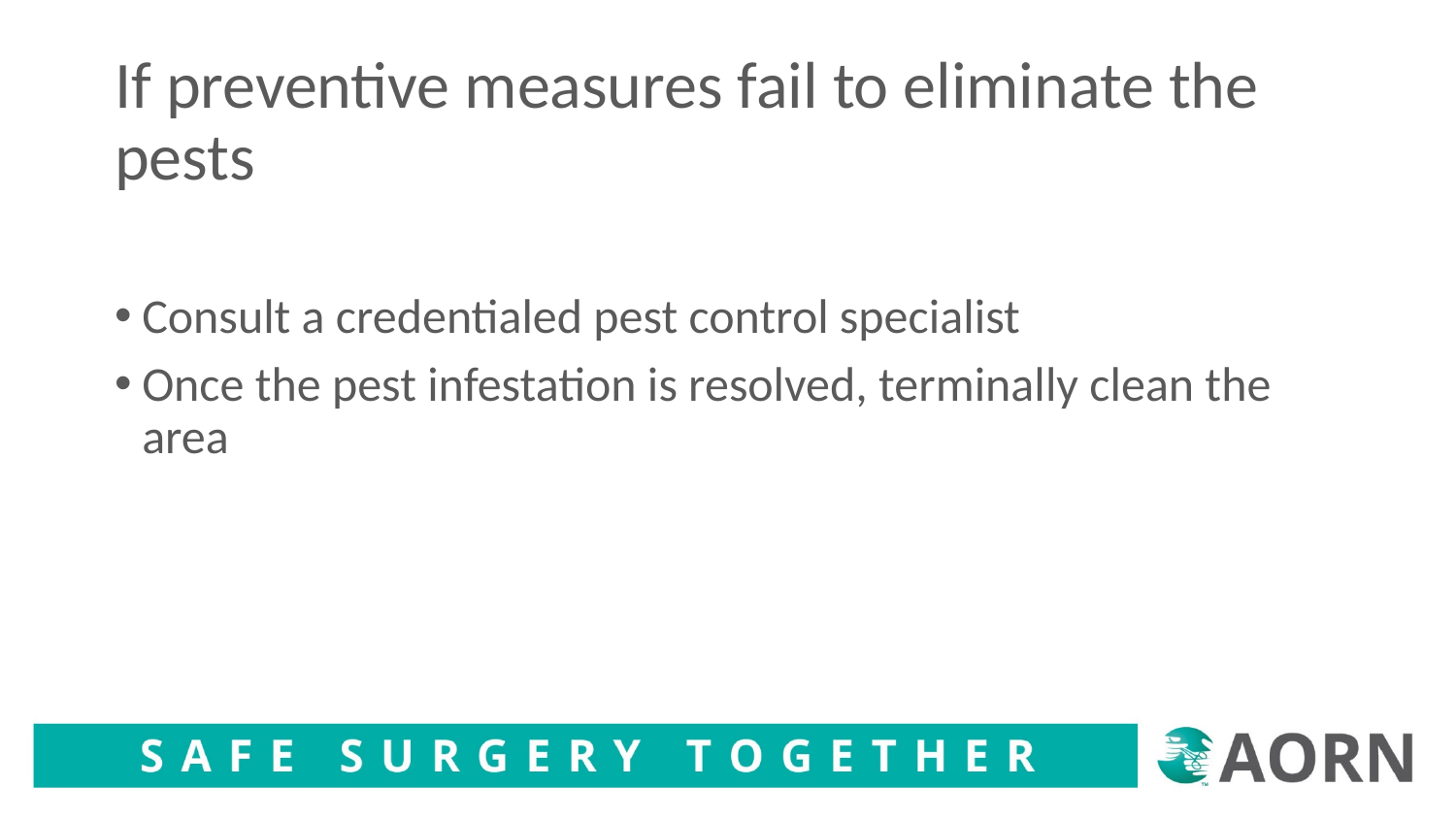

# If preventive measures fail to eliminate the pests

Consult a credentialed pest control specialist
Once the pest infestation is resolved, terminally clean the area